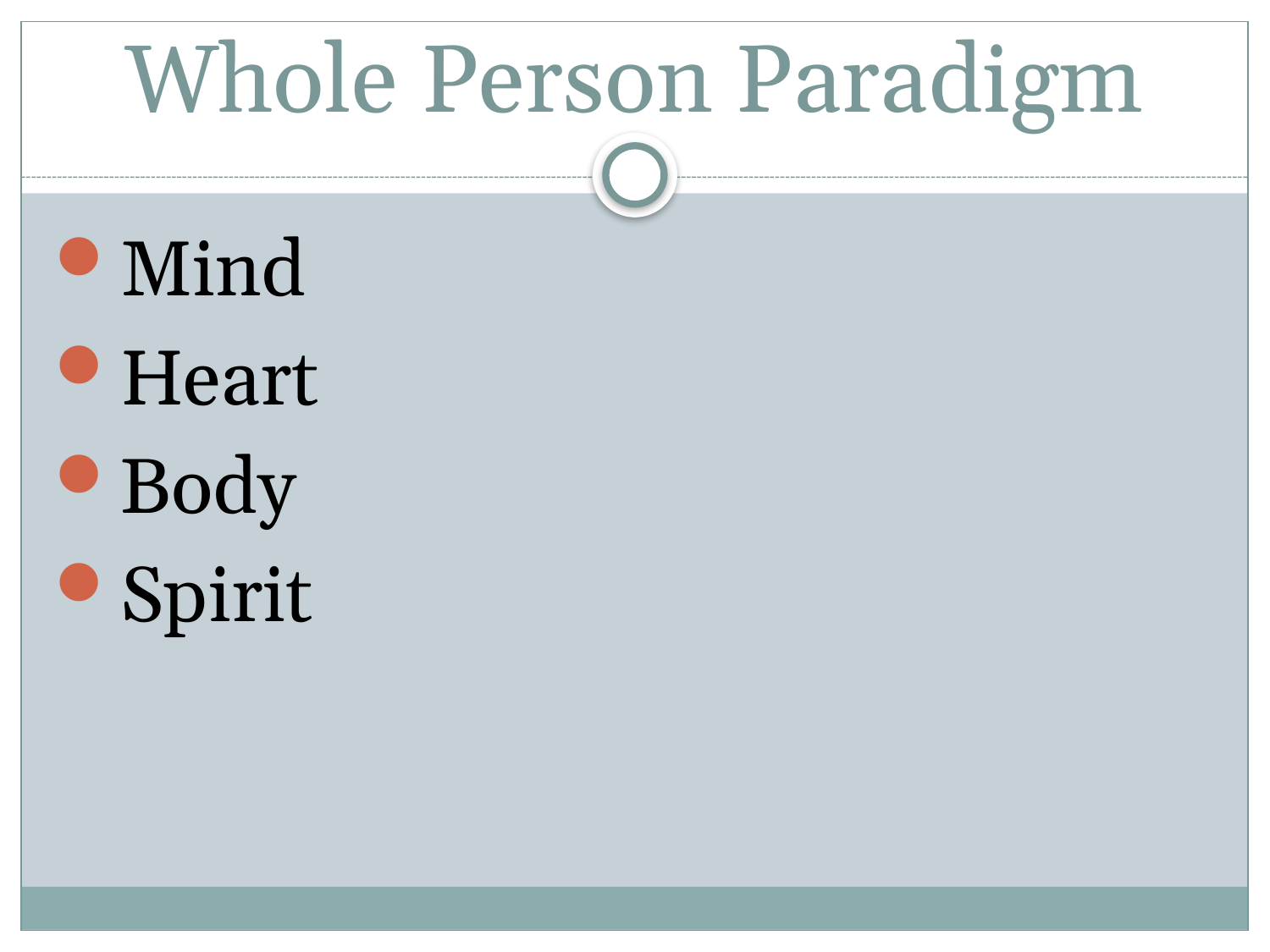

# Whole Person Paradigm
Mind
Heart
Body
Spirit